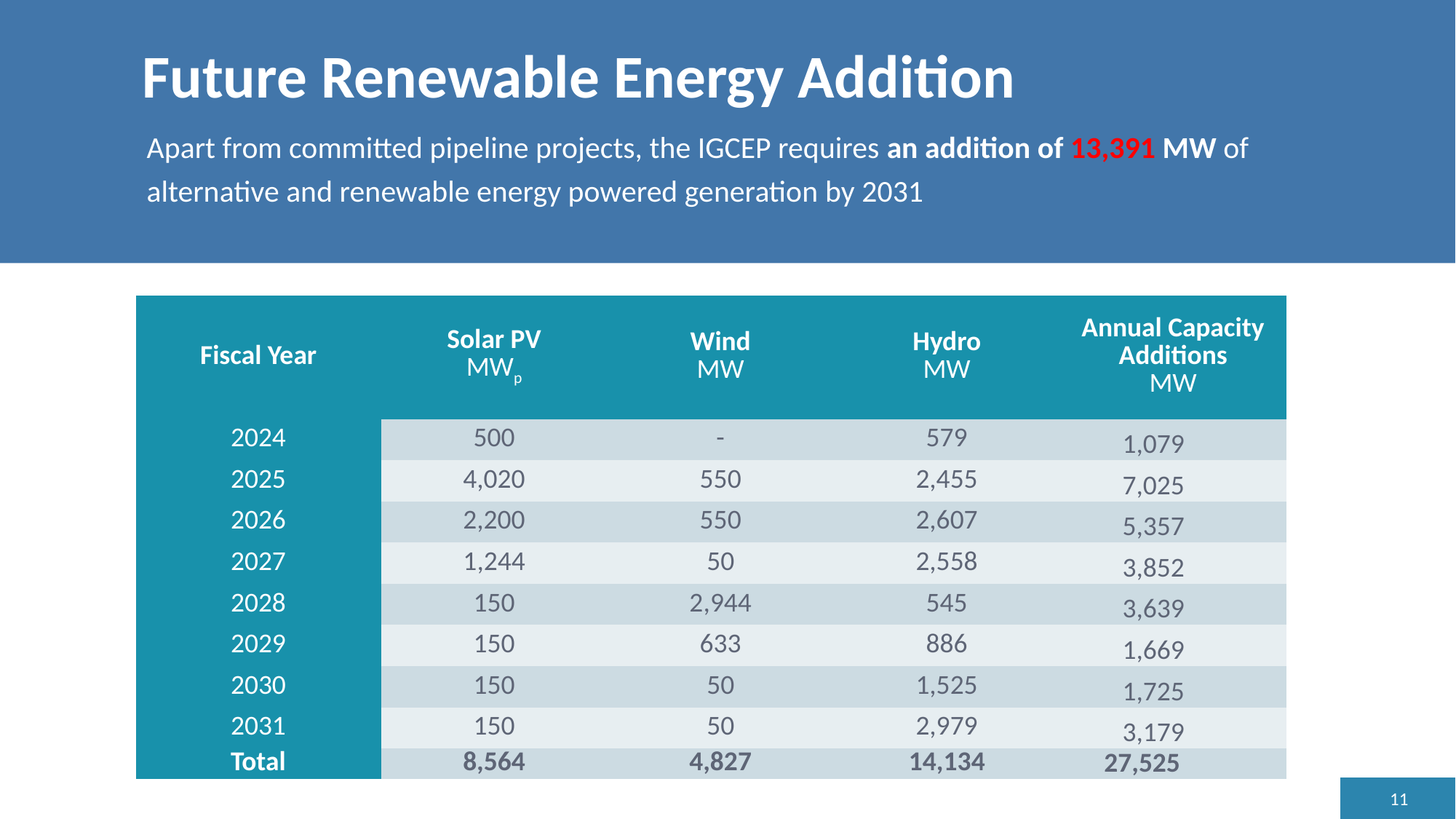

Future Renewable Energy Addition
Apart from committed pipeline projects, the IGCEP requires an addition of 13,391 MW of alternative and renewable energy powered generation by 2031

| Fiscal Year | Solar PV MWp | Wind MW | Hydro MW | Annual Capacity Additions MW |
| --- | --- | --- | --- | --- |
| 2024 | 500 | - | 579 | 1,079 |
| 2025 | 4,020 | 550 | 2,455 | 7,025 |
| 2026 | 2,200 | 550 | 2,607 | 5,357 |
| 2027 | 1,244 | 50 | 2,558 | 3,852 |
| 2028 | 150 | 2,944 | 545 | 3,639 |
| 2029 | 150 | 633 | 886 | 1,669 |
| 2030 | 150 | 50 | 1,525 | 1,725 |
| 2031 | 150 | 50 | 2,979 | 3,179 |
| Total | 8,564 | 4,827 | 14,134 | 27,525 |

11